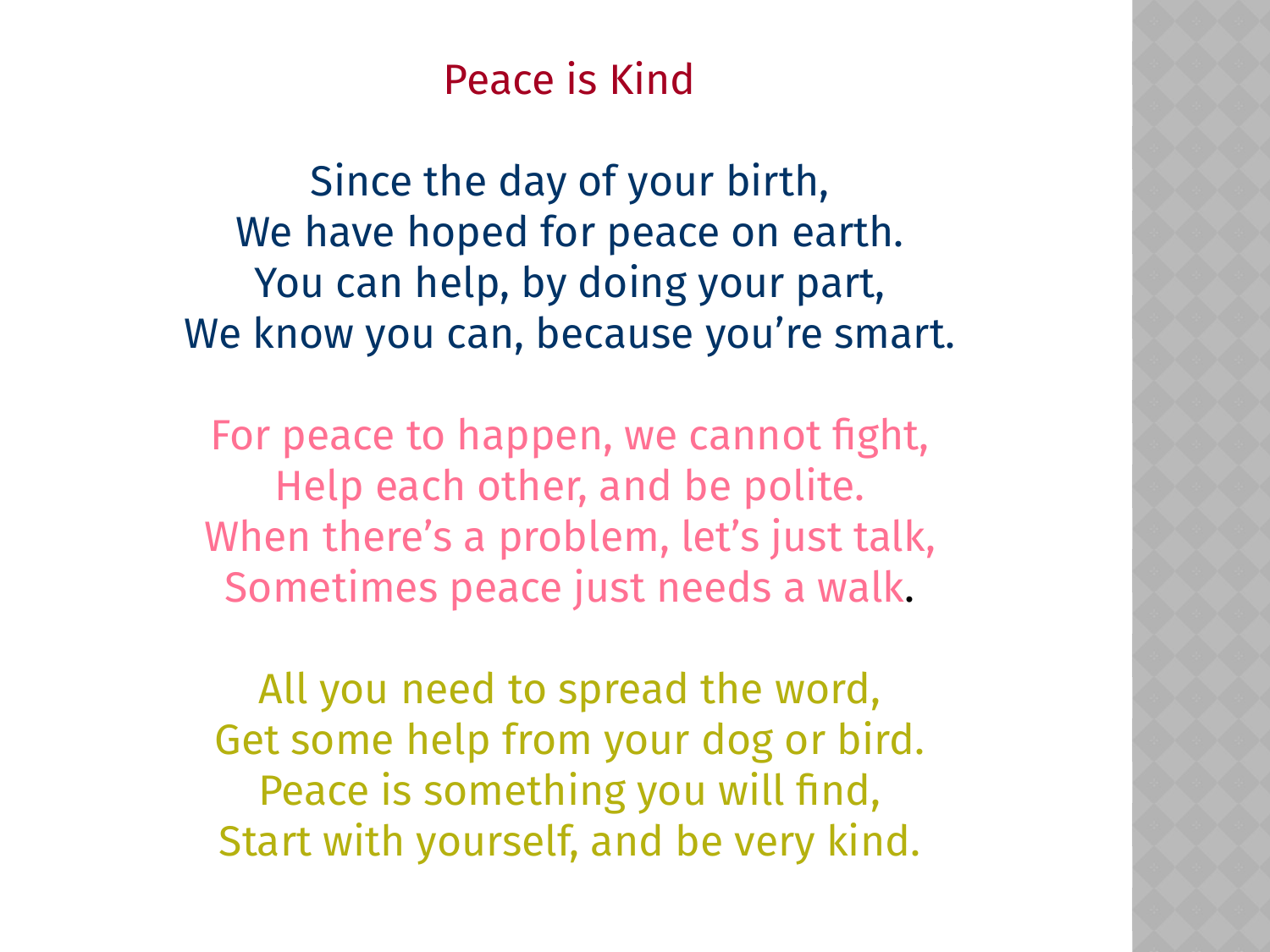

Peace is Kind

Since the day of your birth,
We have hoped for peace on earth.
You can help, by doing your part,
We know you can, because you’re smart.

For peace to happen, we cannot fight,
Help each other, and be polite.
When there’s a problem, let’s just talk,
Sometimes peace just needs a walk.

All you need to spread the word,
Get some help from your dog or bird.
Peace is something you will find,
Start with yourself, and be very kind.